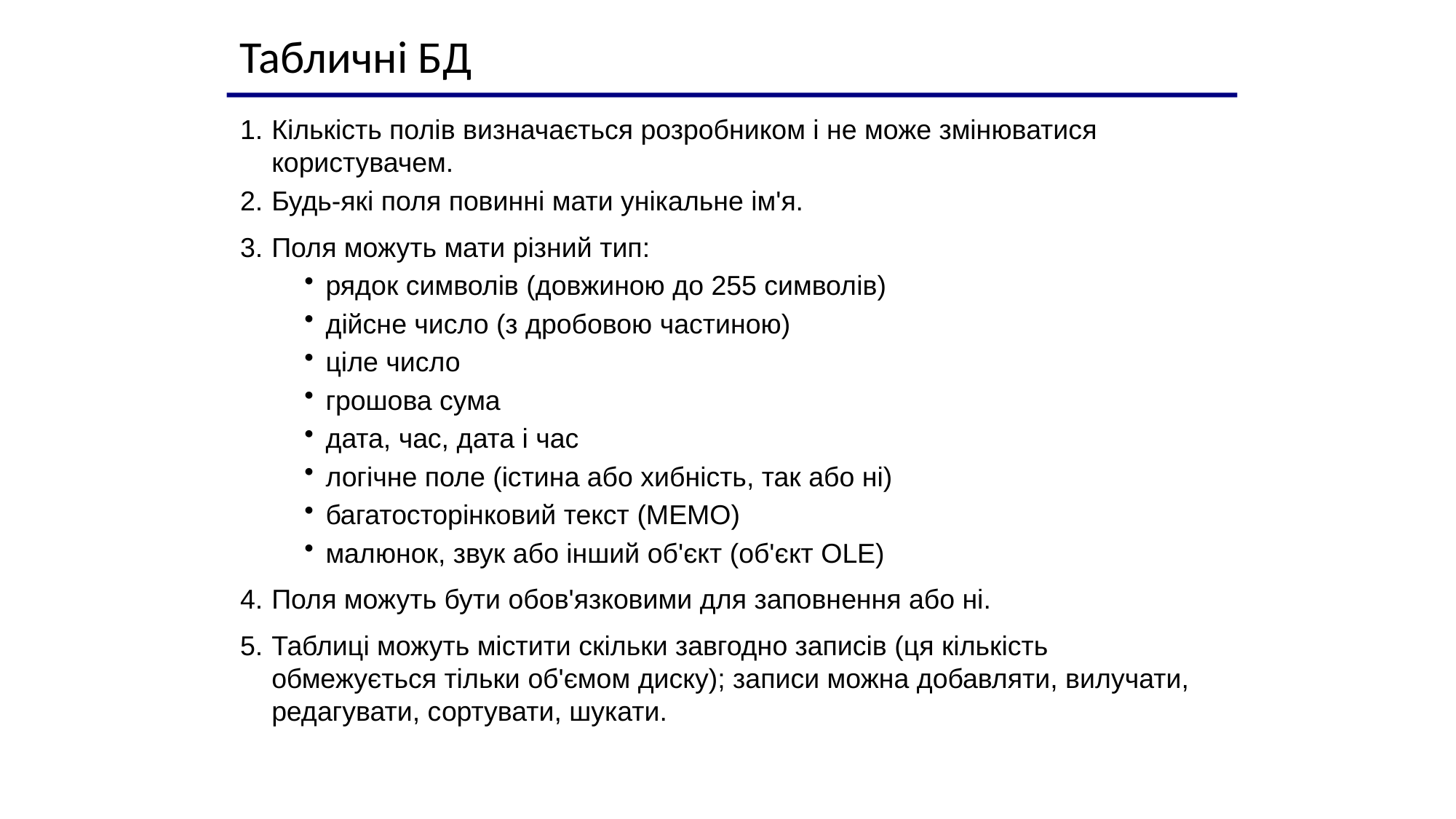

Табличні БД

Кількість полів визначається розробником і не може змінюватися користувачем.
Будь-які поля повинні мати унікальне ім'я.
Поля можуть мати різний тип:
рядок символів (довжиною до 255 символів)
дійсне число (з дробовою частиною)
ціле число
грошова сума
дата, час, дата і час
логічне поле (істина або хибність, так або ні)
багатосторінковий текст (МЕМО)
малюнок, звук або інший об'єкт (об'єкт OLE)
Поля можуть бути обов'язковими для заповнення або ні.
Таблиці можуть містити скільки завгодно записів (ця кількість обмежується тільки об'ємом диску); записи можна добавляти, вилучати, редагувати, сортувати, шукати.